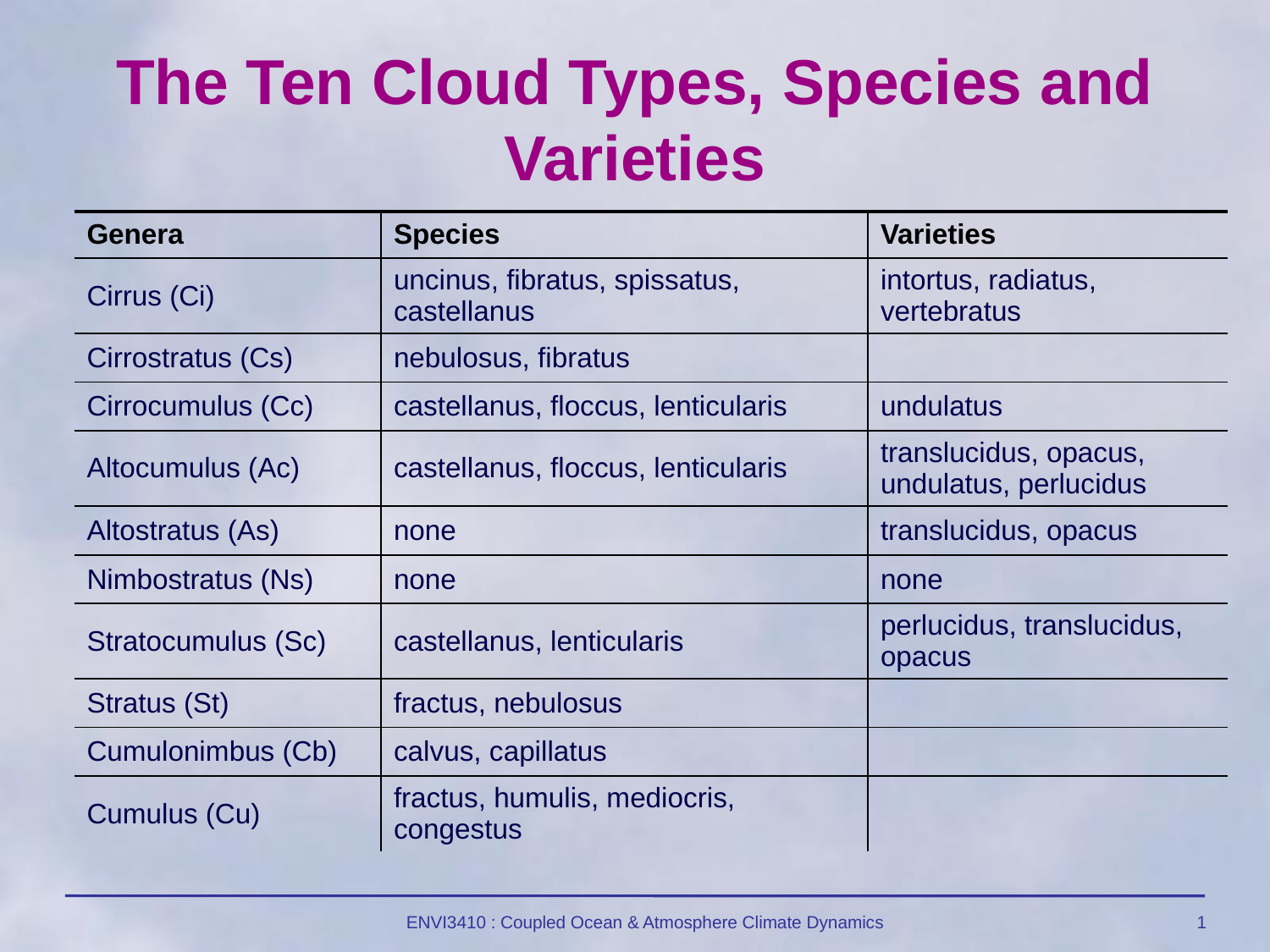

# The Ten Cloud Types, Species and Varieties
| Genera | Species | Varieties |
| --- | --- | --- |
| Cirrus (Ci) | uncinus, fibratus, spissatus, castellanus | intortus, radiatus, vertebratus |
| Cirrostratus (Cs) | nebulosus, fibratus |  |
| Cirrocumulus (Cc) | castellanus, floccus, lenticularis | undulatus |
| Altocumulus (Ac) | castellanus, floccus, lenticularis | translucidus, opacus, undulatus, perlucidus |
| Altostratus (As) | none | translucidus, opacus |
| Nimbostratus (Ns) | none | none |
| Stratocumulus (Sc) | castellanus, lenticularis | perlucidus, translucidus, opacus |
| Stratus (St) | fractus, nebulosus |  |
| Cumulonimbus (Cb) | calvus, capillatus |  |
| Cumulus (Cu) | fractus, humulis, mediocris, congestus |  |